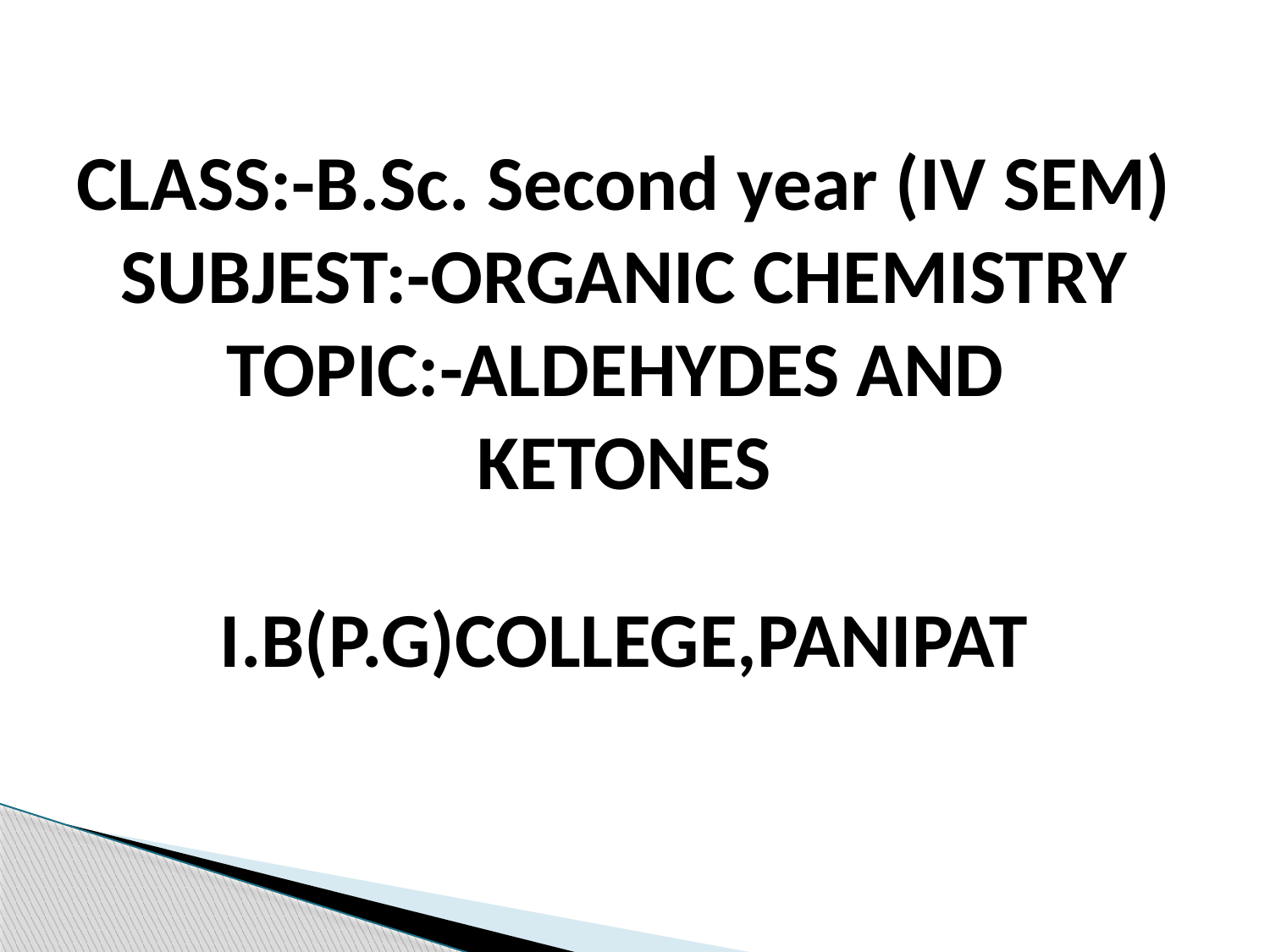

CLASS:-B.Sc. Second year (IV SEM)
SUBJEST:-ORGANIC CHEMISTRY
TOPIC:-ALDEHYDES AND
KETONES

I.B(P.G)COLLEGE,PANIPAT